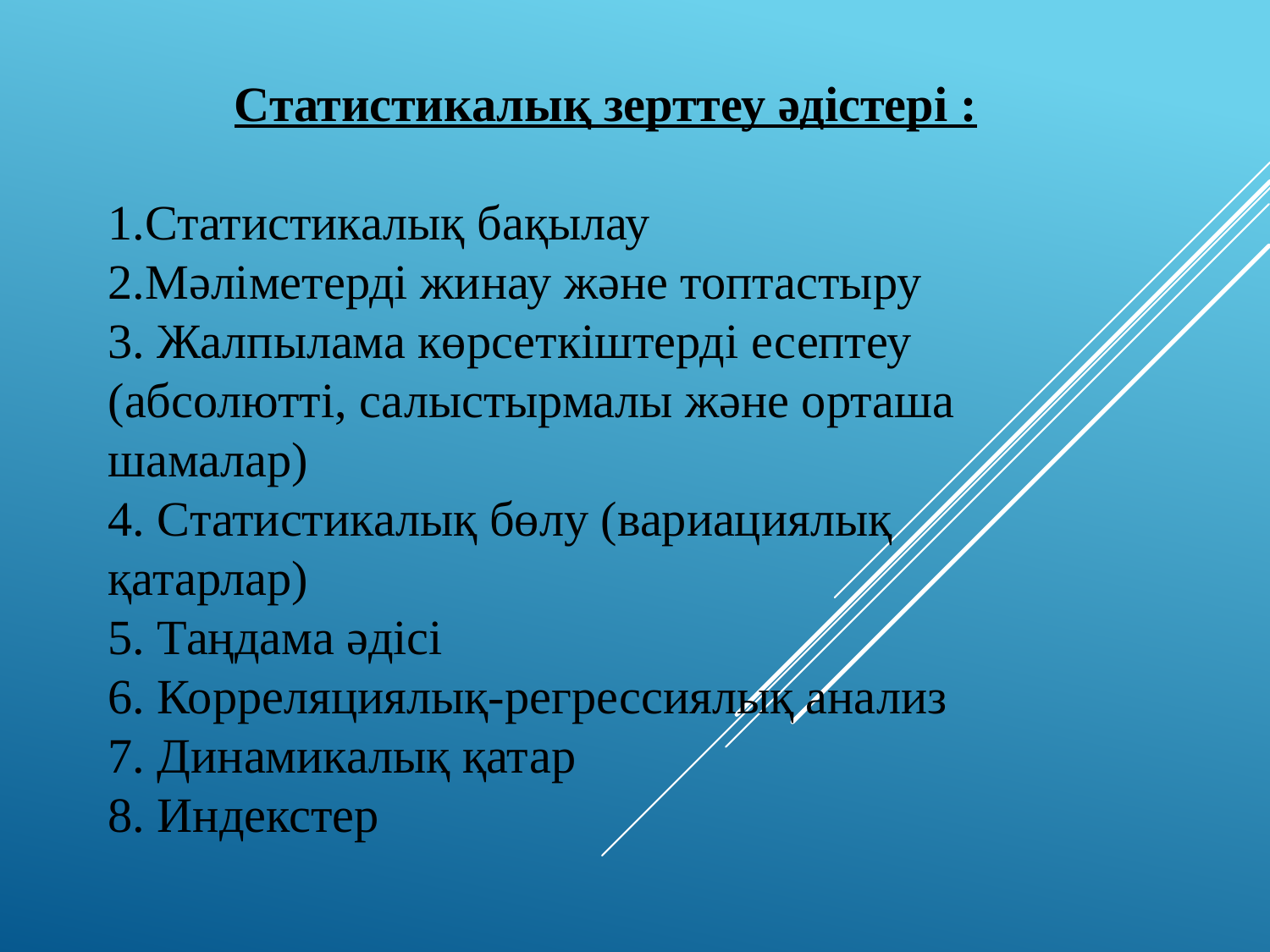

Статистикалық зерттеу әдістері :

1.Статистикалық бақылау
2.Мәліметерді жинау және топтастыру
3. Жалпылама көрсеткіштерді есептеу (абсолютті, салыстырмалы және орташа шамалар)
4. Статистикалық бөлу (вариациялық қатарлар)
5. Таңдама әдісі
6. Корреляциялық-регрессиялық анализ
7. Динамикалық қатар
8. Индекстер